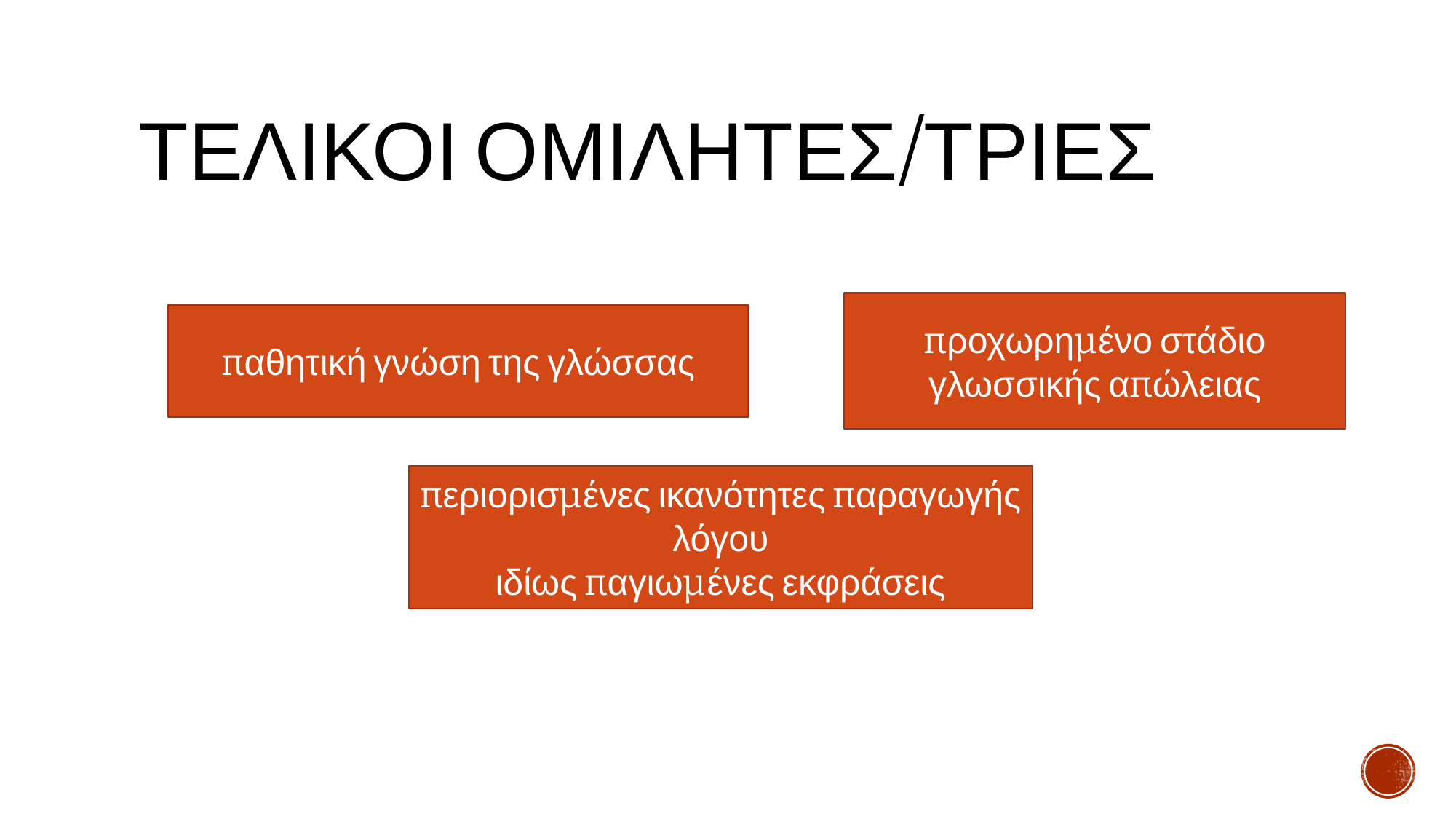

# Τελικοι ομιλητεσ/τριεσ

προχωρημένο στάδιο γλωσσικής απώλειας
παθητική γνώση της γλώσσας
περιορισμένες ικανότητες παραγωγής λόγου
ιδίως παγιωμένες εκφράσεις